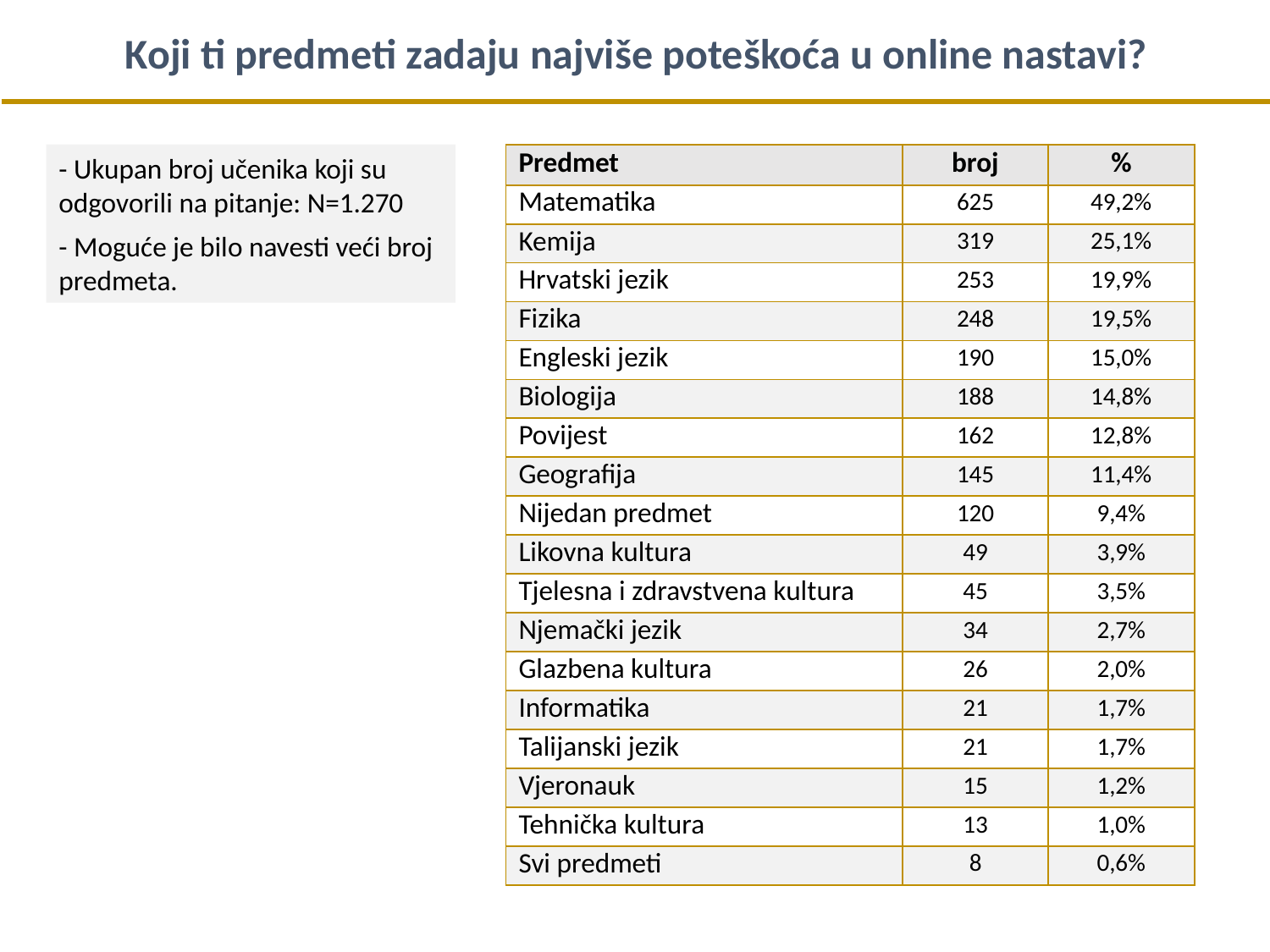

Koji ti predmeti zadaju najviše poteškoća u online nastavi?
- Ukupan broj učenika koji su odgovorili na pitanje: N=1.270
- Moguće je bilo navesti veći broj predmeta.
| Predmet | broj | % |
| --- | --- | --- |
| Matematika | 625 | 49,2% |
| Kemija | 319 | 25,1% |
| Hrvatski jezik | 253 | 19,9% |
| Fizika | 248 | 19,5% |
| Engleski jezik | 190 | 15,0% |
| Biologija | 188 | 14,8% |
| Povijest | 162 | 12,8% |
| Geografija | 145 | 11,4% |
| Nijedan predmet | 120 | 9,4% |
| Likovna kultura | 49 | 3,9% |
| Tjelesna i zdravstvena kultura | 45 | 3,5% |
| Njemački jezik | 34 | 2,7% |
| Glazbena kultura | 26 | 2,0% |
| Informatika | 21 | 1,7% |
| Talijanski jezik | 21 | 1,7% |
| Vjeronauk | 15 | 1,2% |
| Tehnička kultura | 13 | 1,0% |
| Svi predmeti | 8 | 0,6% |